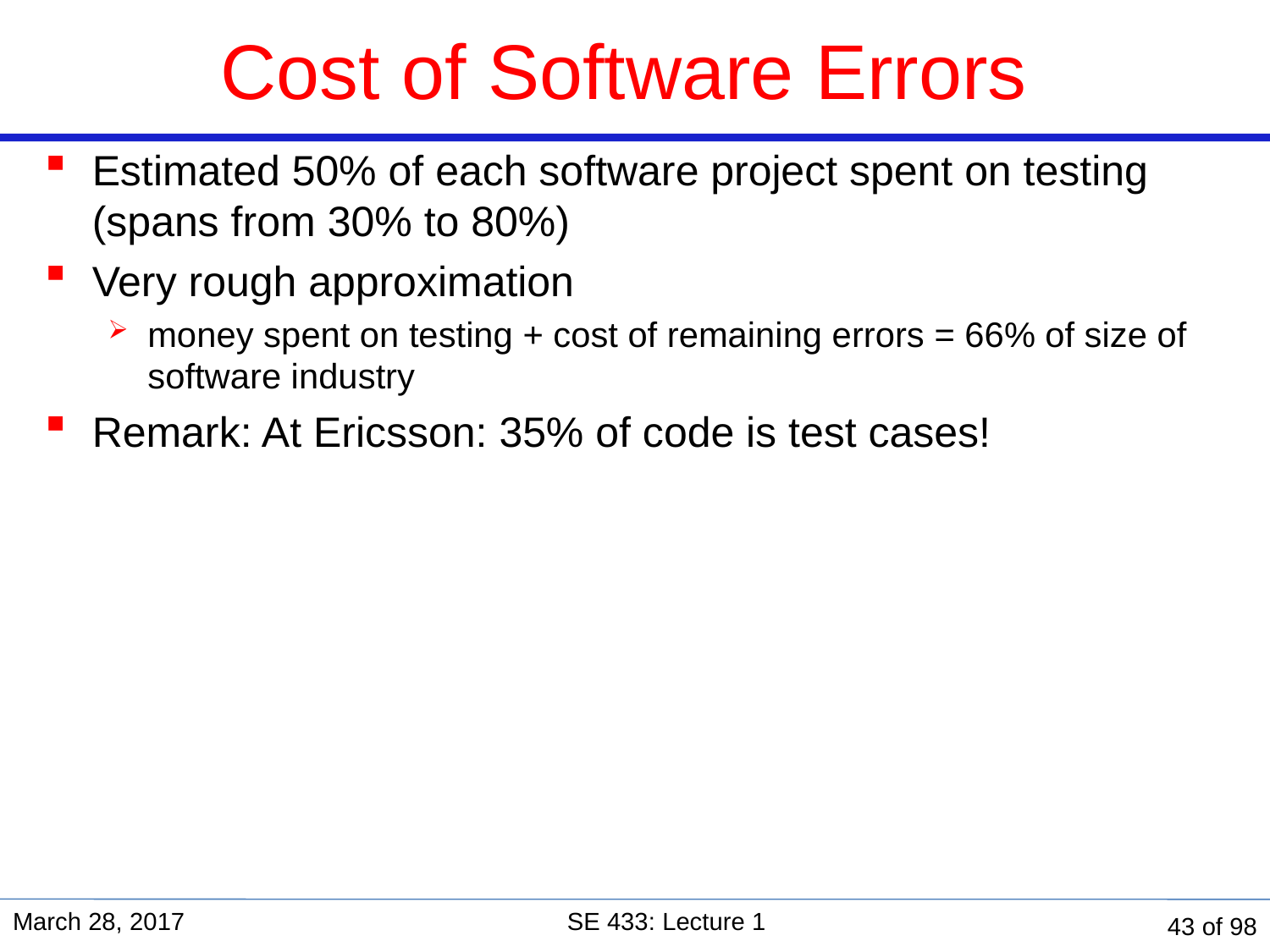

# Cost of Software Errors
Estimated 50% of each software project spent on testing (spans from 30% to 80%)
Very rough approximation
money spent on testing + cost of remaining errors = 66% of size of software industry
Remark: At Ericsson: 35% of code is test cases!

March 28, 2017
SE 433: Lecture 1
43 of 98